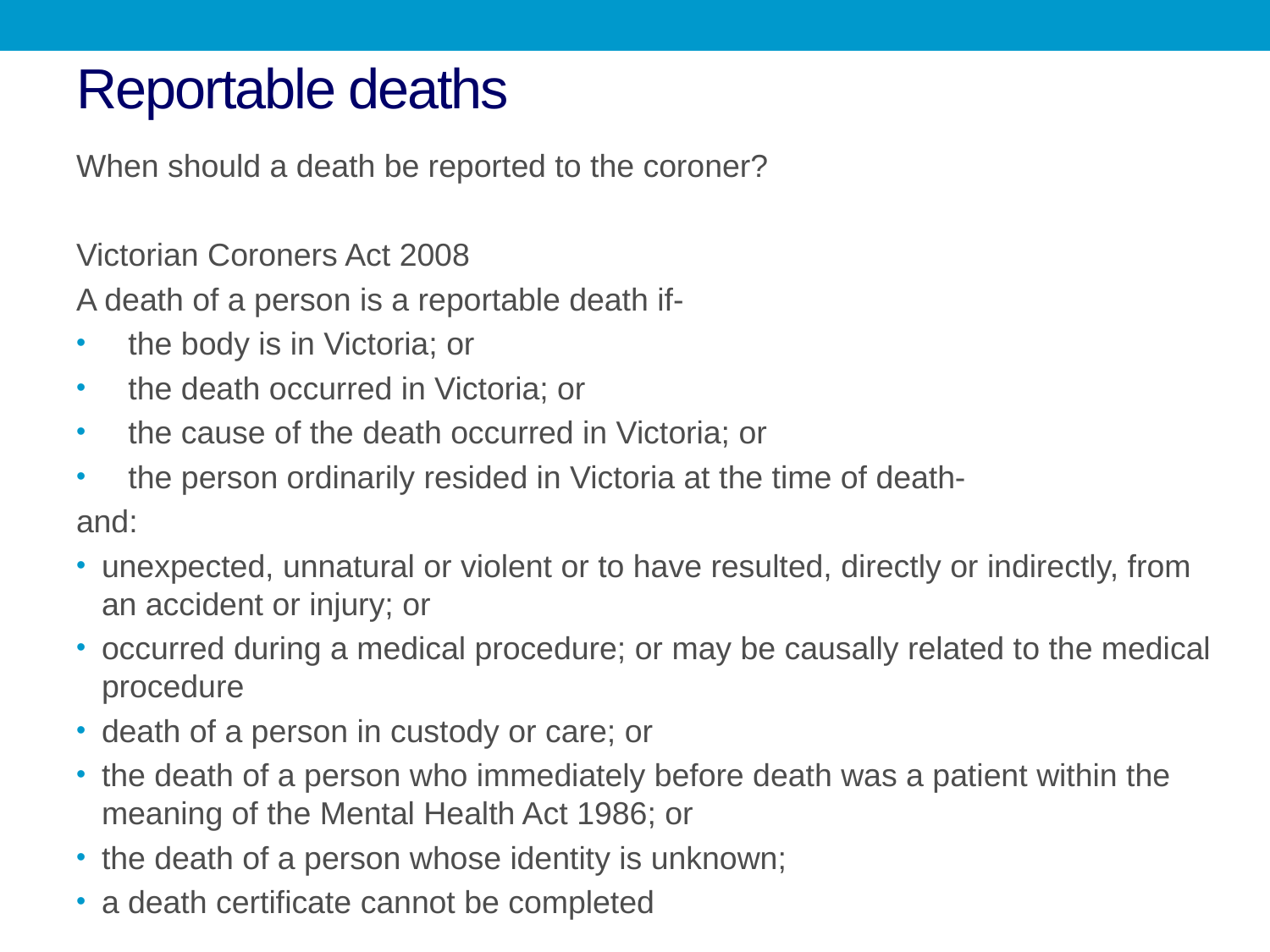

# Reportable deaths
When should a death be reported to the coroner?

Victorian Coroners Act 2008
A death of a person is a reportable death if-
   the body is in Victoria; or
   the death occurred in Victoria; or
   the cause of the death occurred in Victoria; or
   the person ordinarily resided in Victoria at the time of death-
and:
unexpected, unnatural or violent or to have resulted, directly or indirectly, from an accident or injury; or
occurred during a medical procedure; or may be causally related to the medical procedure
death of a person in custody or care; or
the death of a person who immediately before death was a patient within the meaning of the Mental Health Act 1986; or
the death of a person whose identity is unknown;
a death certificate cannot be completed